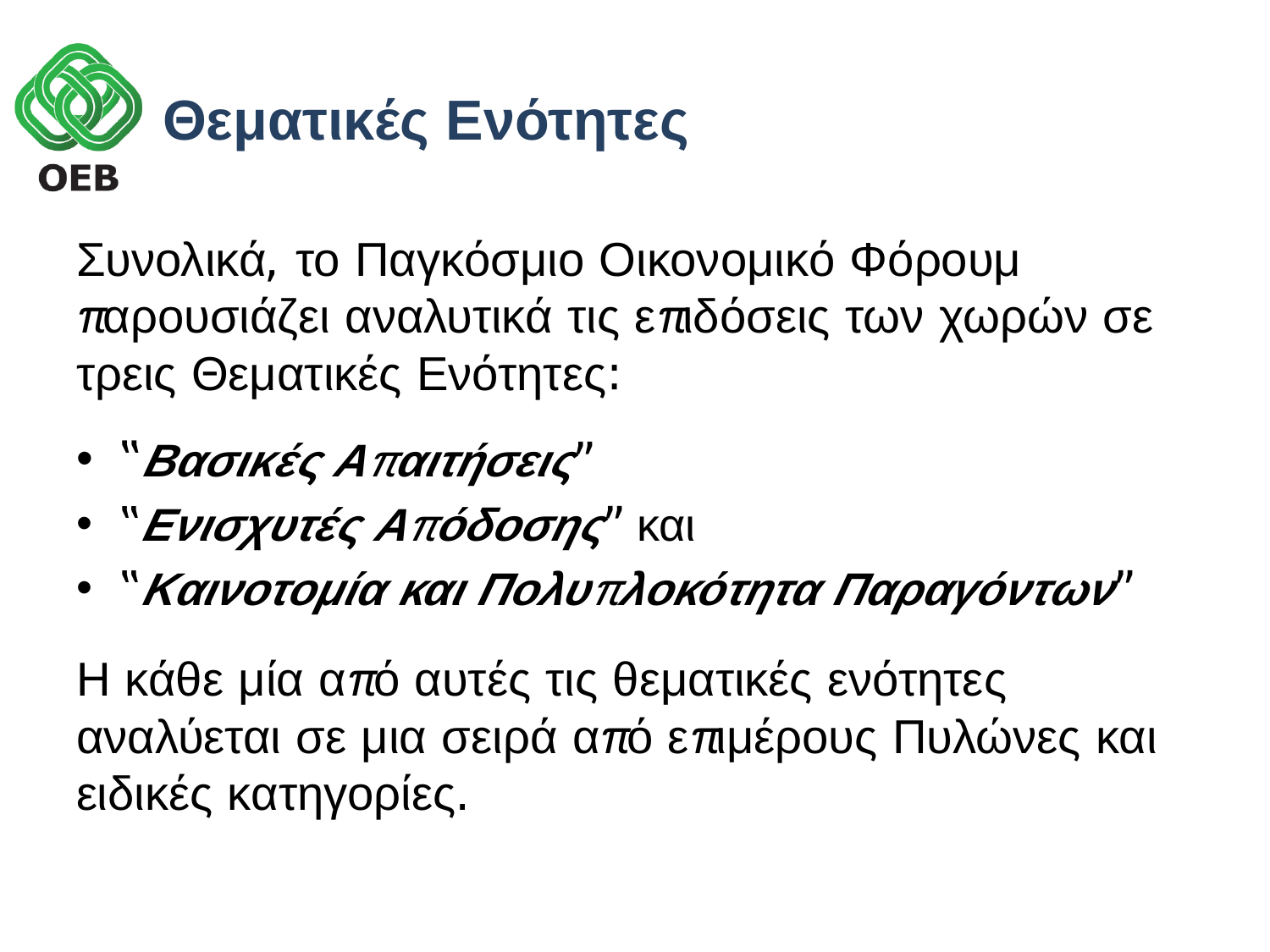

# Θεματικές Ενότητες
Συνολικά, το Παγκόσμιο Οικονομικό Φόρουμ παρουσιάζει αναλυτικά τις επιδόσεις των χωρών σε τρεις Θεματικές Ενότητες:

“Βασικές Απαιτήσεις”
“Ενισχυτές Απόδοσης” και
“Καινοτομία και Πολυπλοκότητα Παραγόντων”

Η κάθε μία από αυτές τις θεματικές ενότητες αναλύεται σε μια σειρά από επιμέρους Πυλώνες και ειδικές κατηγορίες.